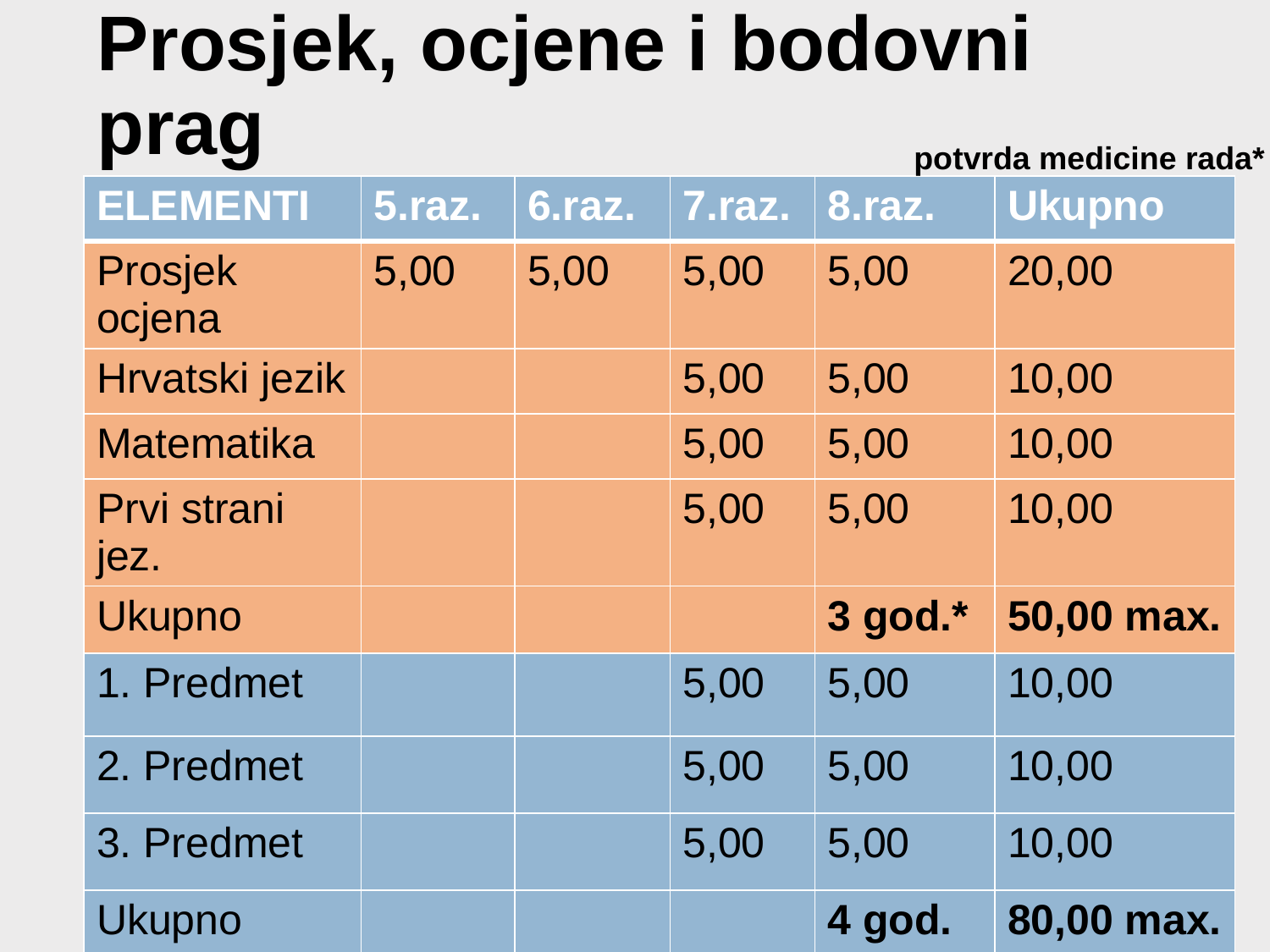

# Prosjek, ocjene i bodovni prag
potvrda medicine rada*
| ELEMENTI | 5.raz. | 6.raz. | 7.raz. | 8.raz. | Ukupno |
| --- | --- | --- | --- | --- | --- |
| Prosjek ocjena | 5,00 | 5,00 | 5,00 | 5,00 | 20,00 |
| Hrvatski jezik |  |  | 5,00 | 5,00 | 10,00 |
| Matematika |  |  | 5,00 | 5,00 | 10,00 |
| Prvi strani jez. |  |  | 5,00 | 5,00 | 10,00 |
| Ukupno |  |  |  | 3 god.\* | 50,00 max. |
| 1. Predmet |  |  | 5,00 | 5,00 | 10,00 |
| 2. Predmet |  |  | 5,00 | 5,00 | 10,00 |
| 3. Predmet |  |  | 5,00 | 5,00 | 10,00 |
| Ukupno |  |  |  | 4 god. | 80,00 max. |